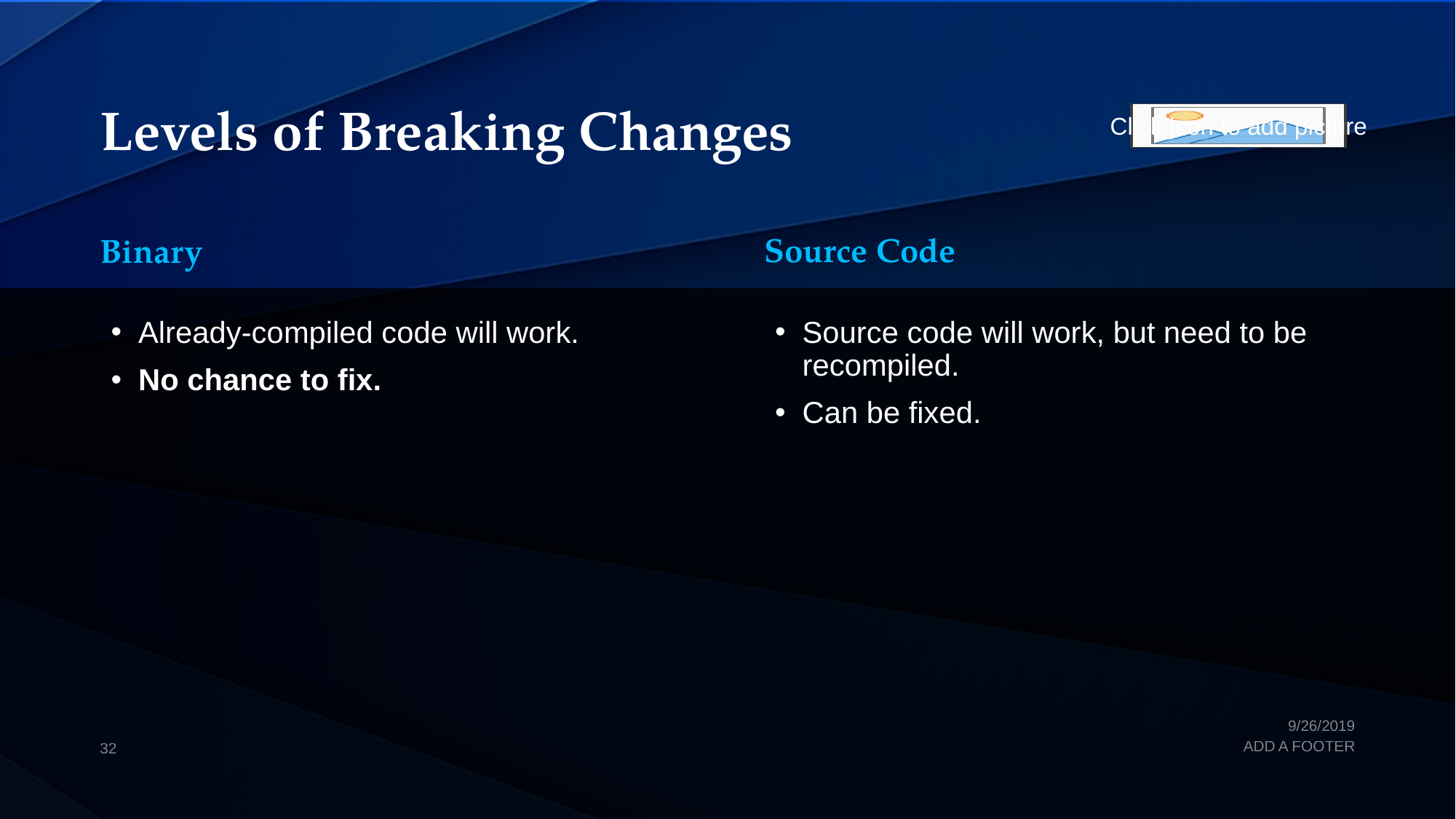

# Levels of Breaking Changes

Source Code
Binary
Already-compiled code will work.
No chance to fix.
Source code will work, but need to be recompiled.
Can be fixed.

9/26/2019
32
ADD A FOOTER